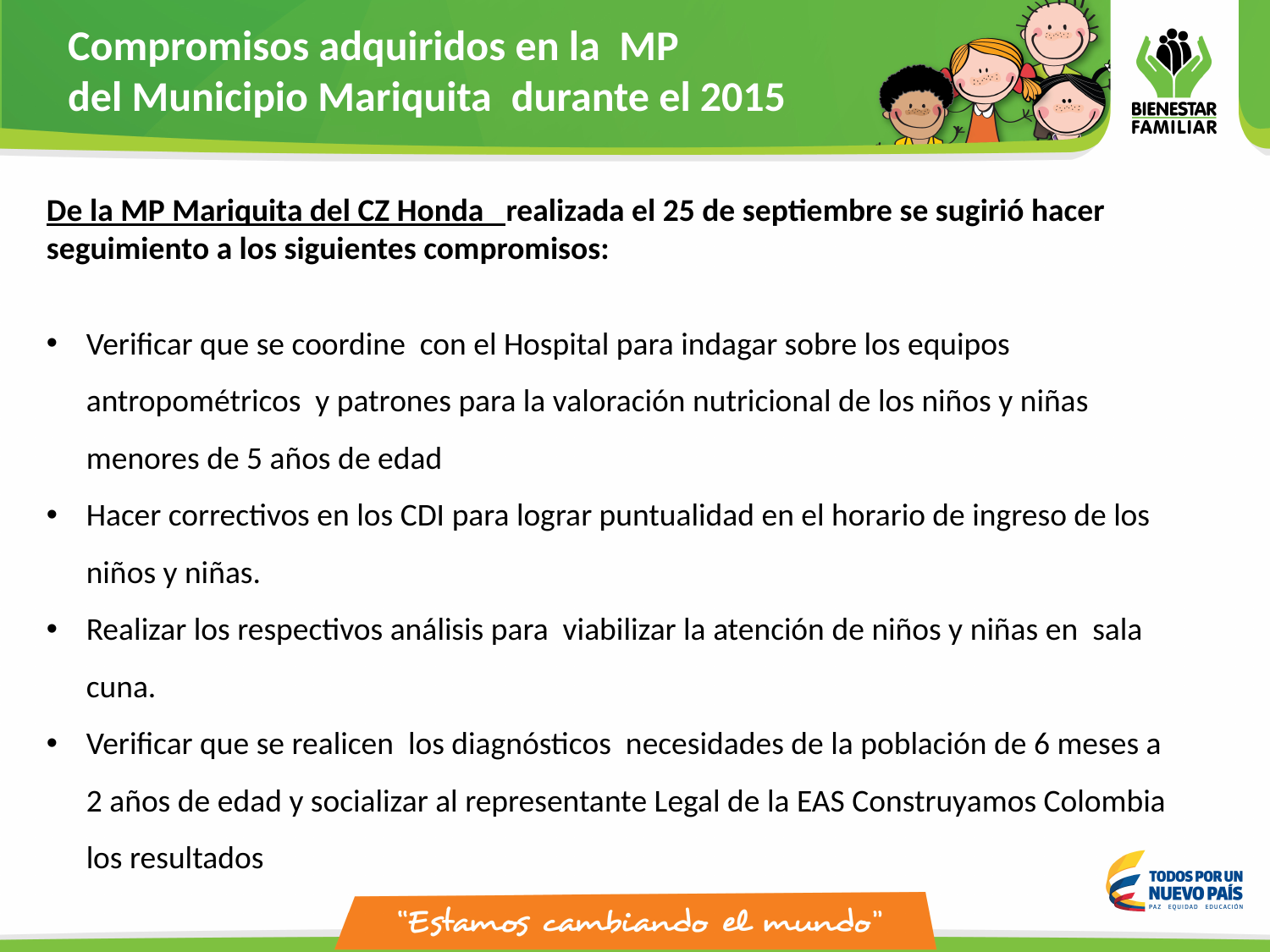

Compromisos adquiridos en la  MP
del Municipio Mariquita  durante el 2015
De la MP Mariquita del CZ Honda   realizada el 25 de septiembre se sugirió hacer seguimiento a los siguientes compromisos:

Verificar que se coordine  con el Hospital para indagar sobre los equipos antropométricos  y patrones para la valoración nutricional de los niños y niñas menores de 5 años de edad
Hacer correctivos en los CDI para lograr puntualidad en el horario de ingreso de los niños y niñas.
Realizar los respectivos análisis para  viabilizar la atención de niños y niñas en  sala cuna.
Verificar que se realicen  los diagnósticos  necesidades de la población de 6 meses a 2 años de edad y socializar al representante Legal de la EAS Construyamos Colombia los resultados